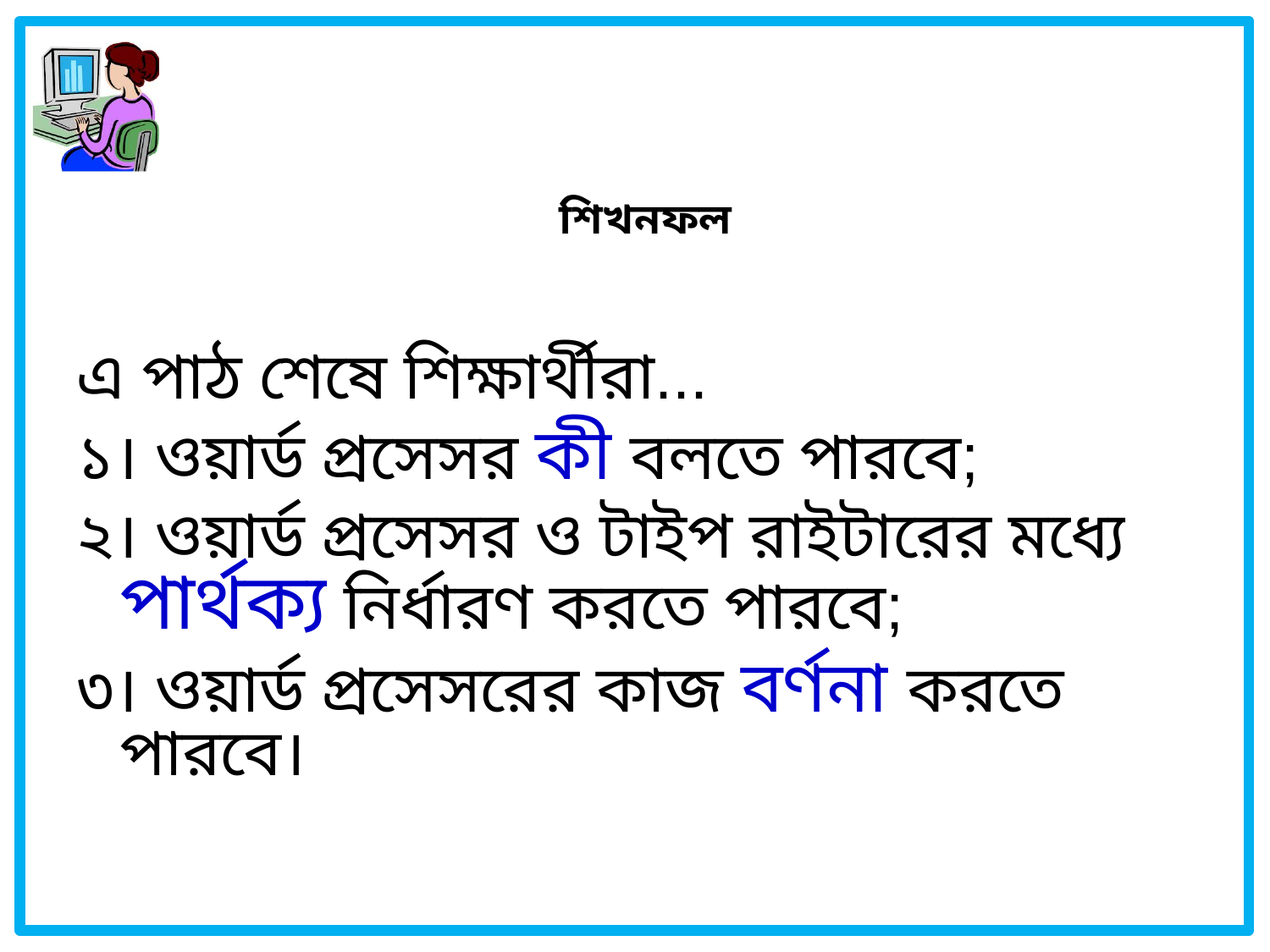

# শিখনফল

এ পাঠ শেষে শিক্ষার্থীরা...
১। ওয়ার্ড প্রসেসর কী বলতে পারবে;
২। ওয়ার্ড প্রসেসর ও টাইপ রাইটারের মধ্যে পার্থক্য নির্ধারণ করতে পারবে;
৩। ওয়ার্ড প্রসেসরের কাজ বর্ণনা করতে পারবে।